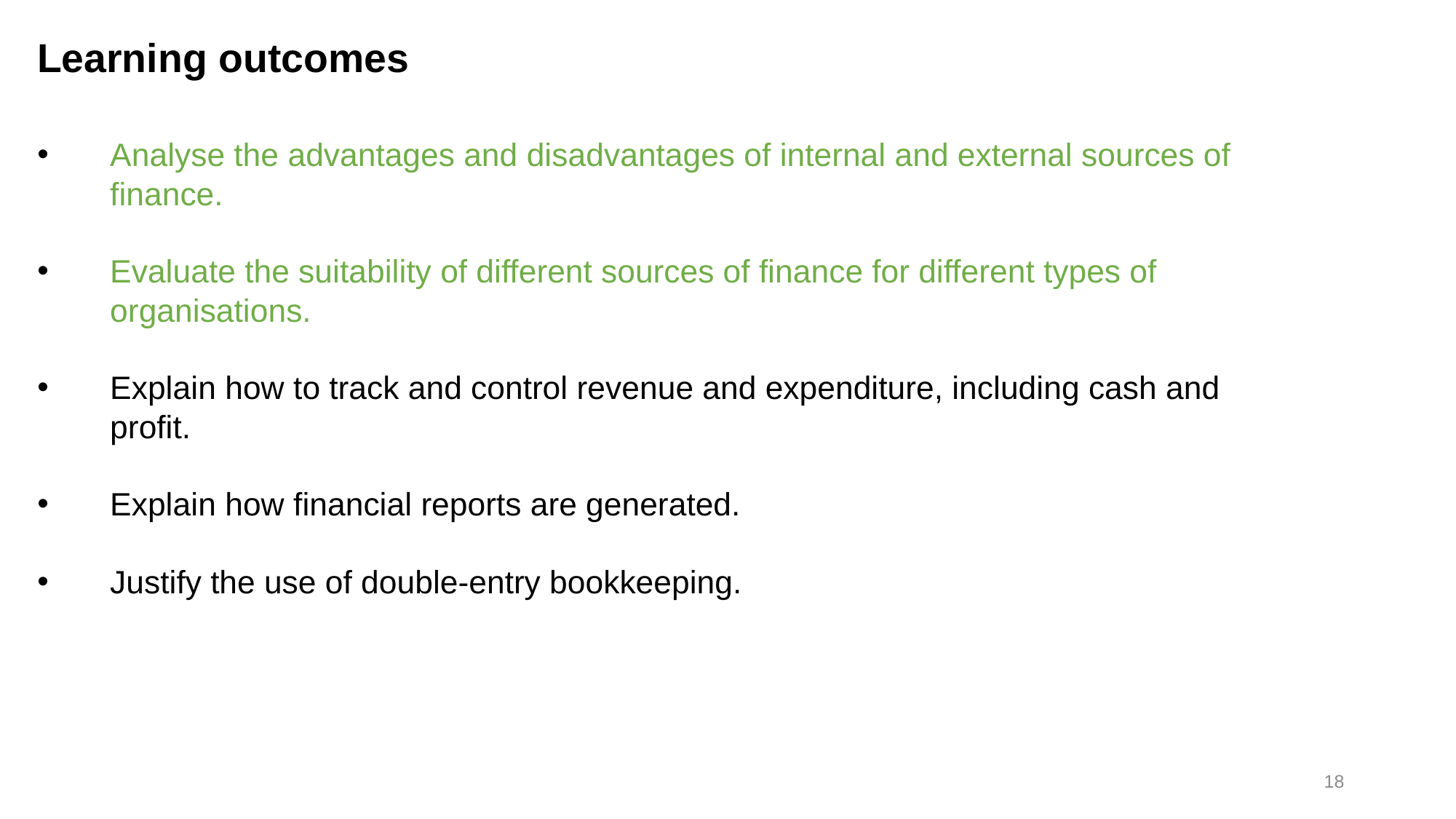

# Learning outcomes
Analyse the advantages and disadvantages of internal and external sources of finance.

Evaluate the suitability of different sources of finance for different types of organisations.

Explain how to track and control revenue and expenditure, including cash and profit.

Explain how financial reports are generated.

Justify the use of double-entry bookkeeping.

18